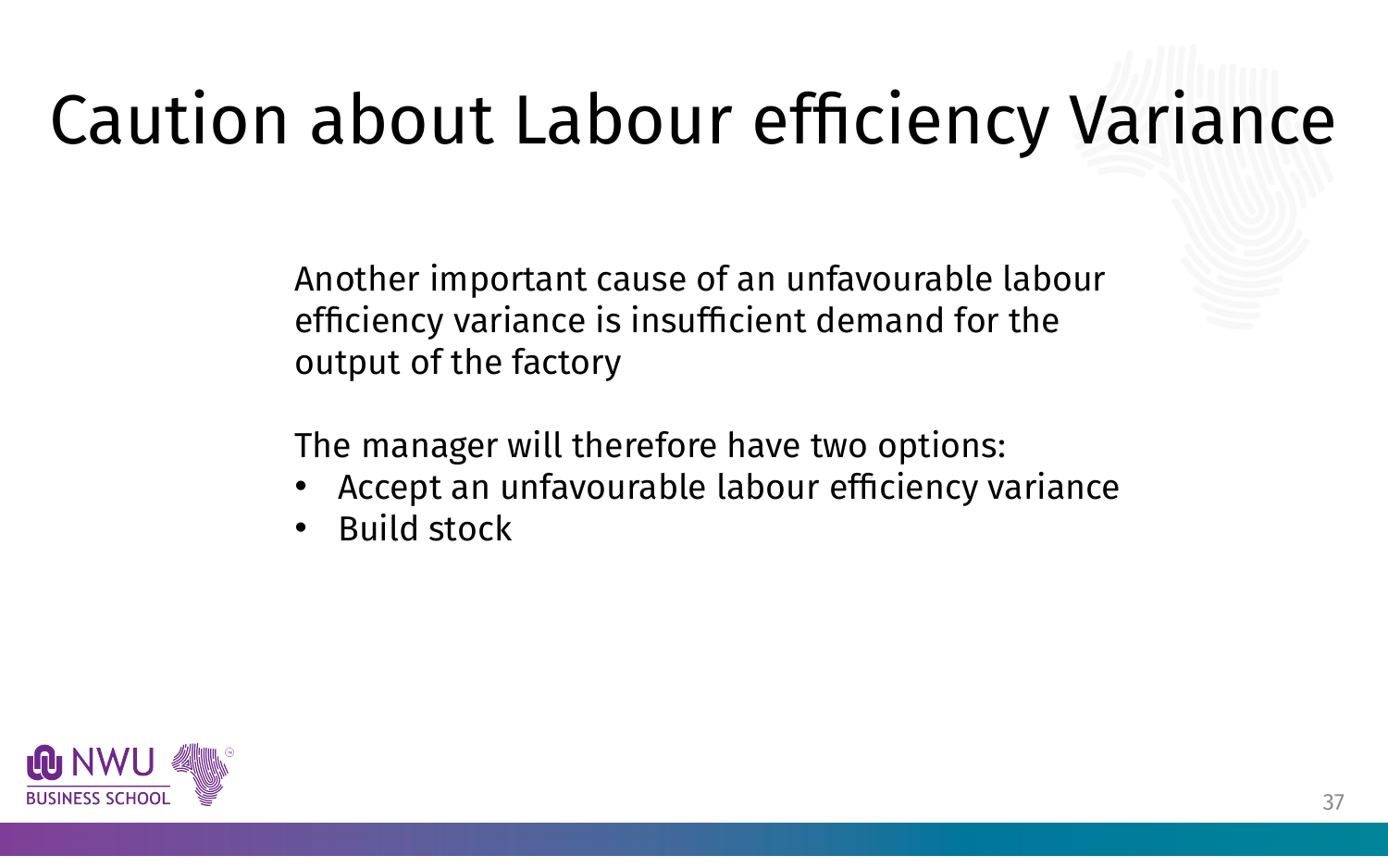

# Caution about Labour efficiency Variance
Another important cause of an unfavourable labour efficiency variance is insufficient demand for the output of the factory

The manager will therefore have two options:
Accept an unfavourable labour efficiency variance
Build stock
37